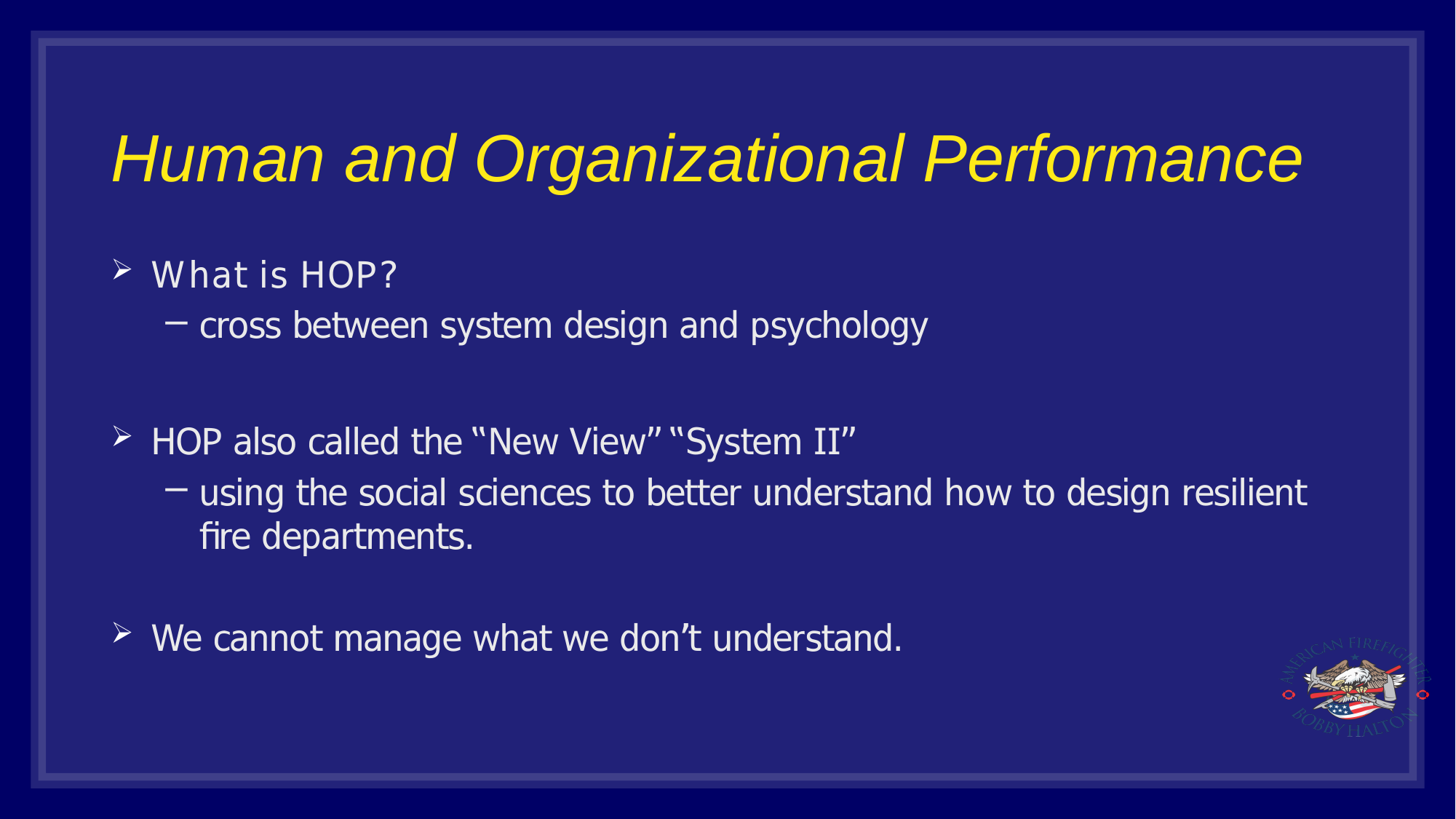

# Human and Organizational Performance
What is HOP?
cross between system design and psychology

HOP also called the “New View” “System II”
using the social sciences to better understand how to design resilient fire departments.

We cannot manage what we don’t understand.